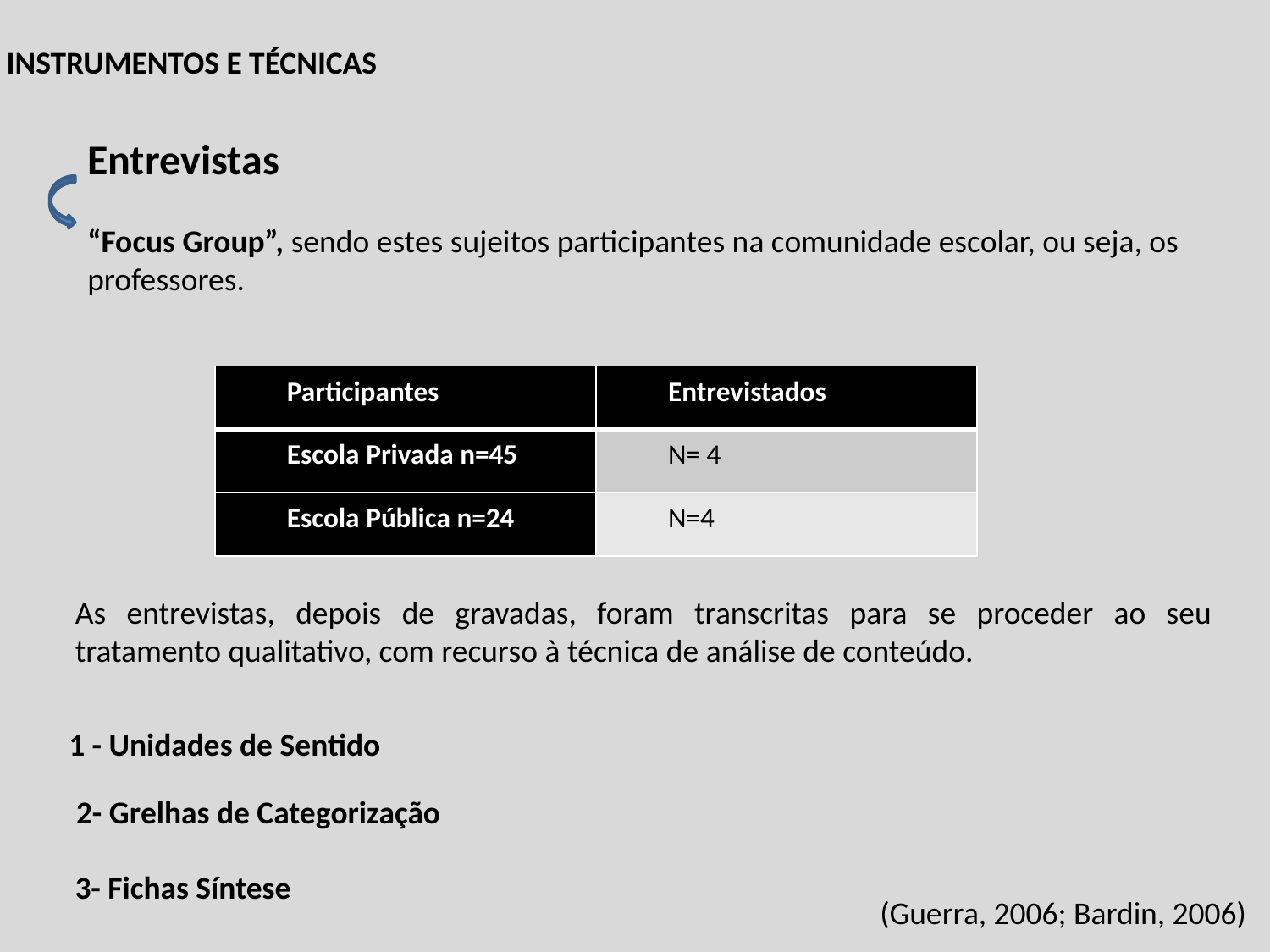

Instrumentos e Técnicas
Entrevistas

“Focus Group”, sendo estes sujeitos participantes na comunidade escolar, ou seja, os professores.

| Participantes | Entrevistados |
| --- | --- |
| Escola Privada n=45 | N= 4 |
| Escola Pública n=24 | N=4 |
As entrevistas, depois de gravadas, foram transcritas para se proceder ao seu tratamento qualitativo, com recurso à técnica de análise de conteúdo.

1 - Unidades de Sentido
2- Grelhas de Categorização
3- Fichas Síntese
(Guerra, 2006; Bardin, 2006)